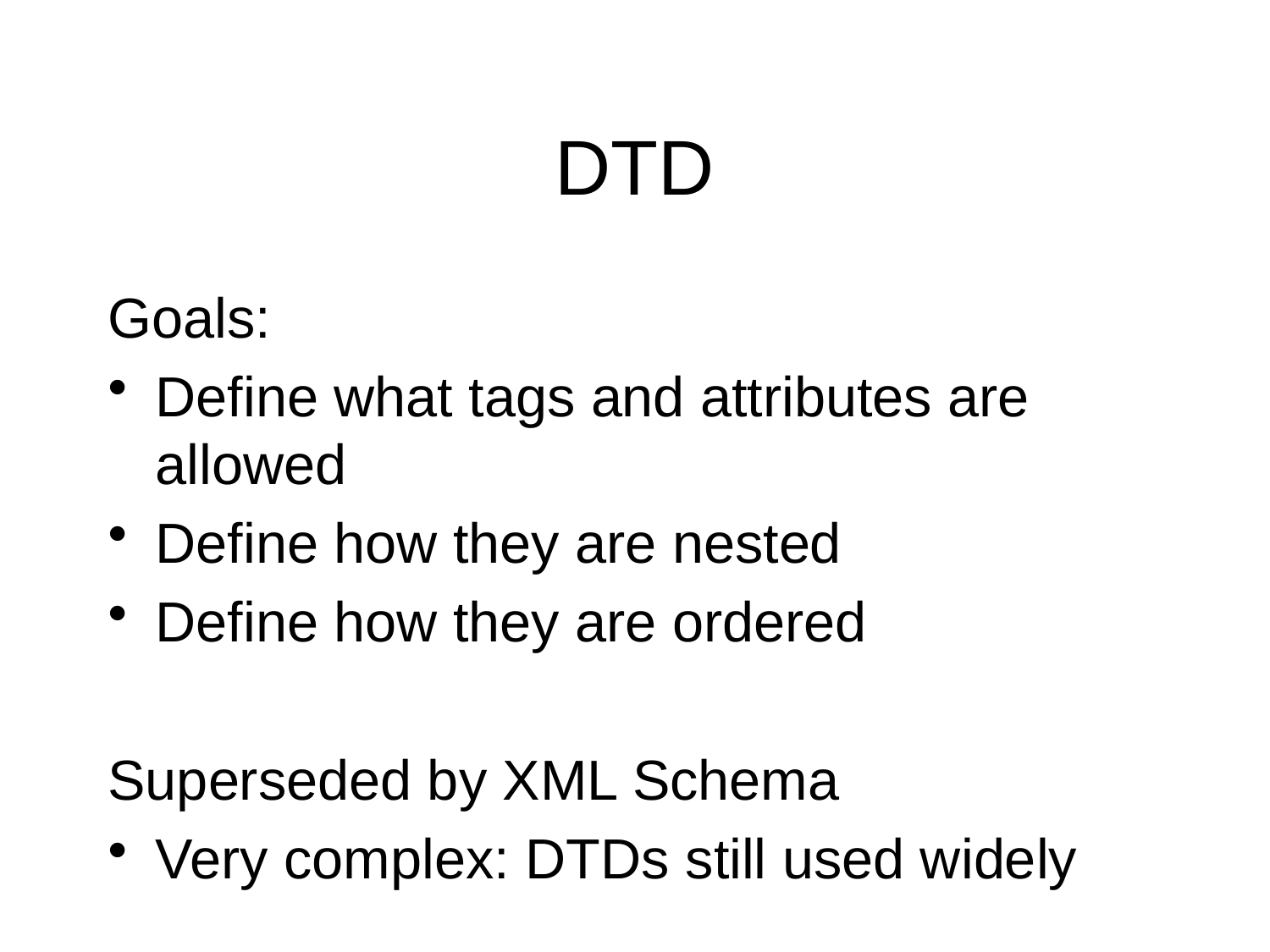

# DTD
Goals:
Define what tags and attributes are allowed
Define how they are nested
Define how they are ordered

Superseded by XML Schema
Very complex: DTDs still used widely